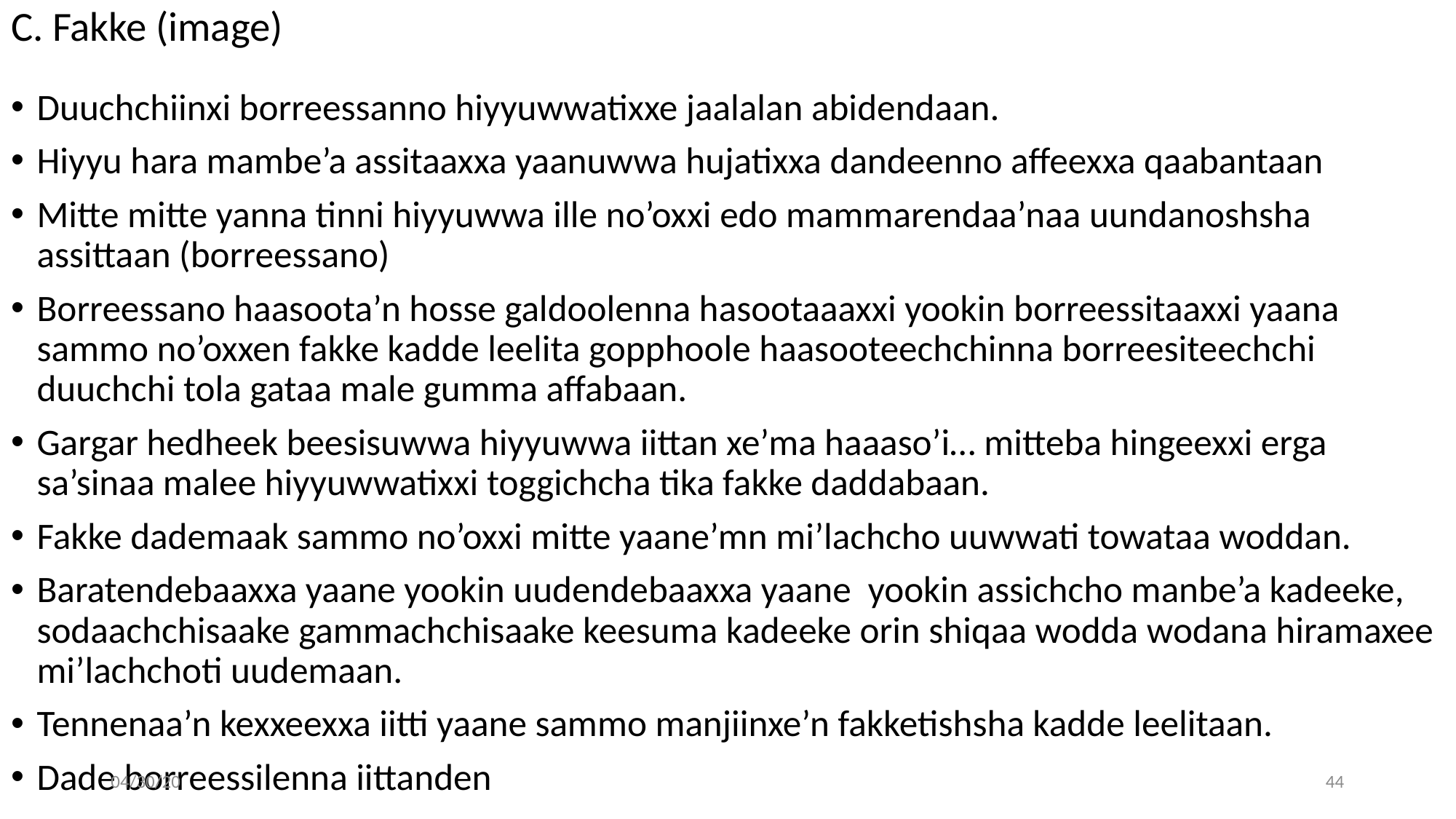

# C. Fakke (image)
Duuchchiinxi borreessanno hiyyuwwatixxe jaalalan abidendaan.
Hiyyu hara mambe’a assitaaxxa yaanuwwa hujatixxa dandeenno affeexxa qaabantaan
Mitte mitte yanna tinni hiyyuwwa ille no’oxxi edo mammarendaa’naa uundanoshsha assittaan (borreessano)
Borreessano haasoota’n hosse galdoolenna hasootaaaxxi yookin borreessitaaxxi yaana sammo no’oxxen fakke kadde leelita gopphoole haasooteechchinna borreesiteechchi duuchchi tola gataa male gumma affabaan.
Gargar hedheek beesisuwwa hiyyuwwa iittan xe’ma haaaso’i… mitteba hingeexxi erga sa’sinaa malee hiyyuwwatixxi toggichcha tika fakke daddabaan.
Fakke dademaak sammo no’oxxi mitte yaane’mn mi’lachcho uuwwati towataa woddan.
Baratendebaaxxa yaane yookin uudendebaaxxa yaane  yookin assichcho manbe’a kadeeke, sodaachchisaake gammachchisaake keesuma kadeeke orin shiqaa wodda wodana hiramaxee mi’lachchoti uudemaan.
Tennenaa’n kexxeexxa iitti yaane sammo manjiinxe’n fakketishsha kadde leelitaan.
Dade borreessilenna iittanden
04/30/20
44